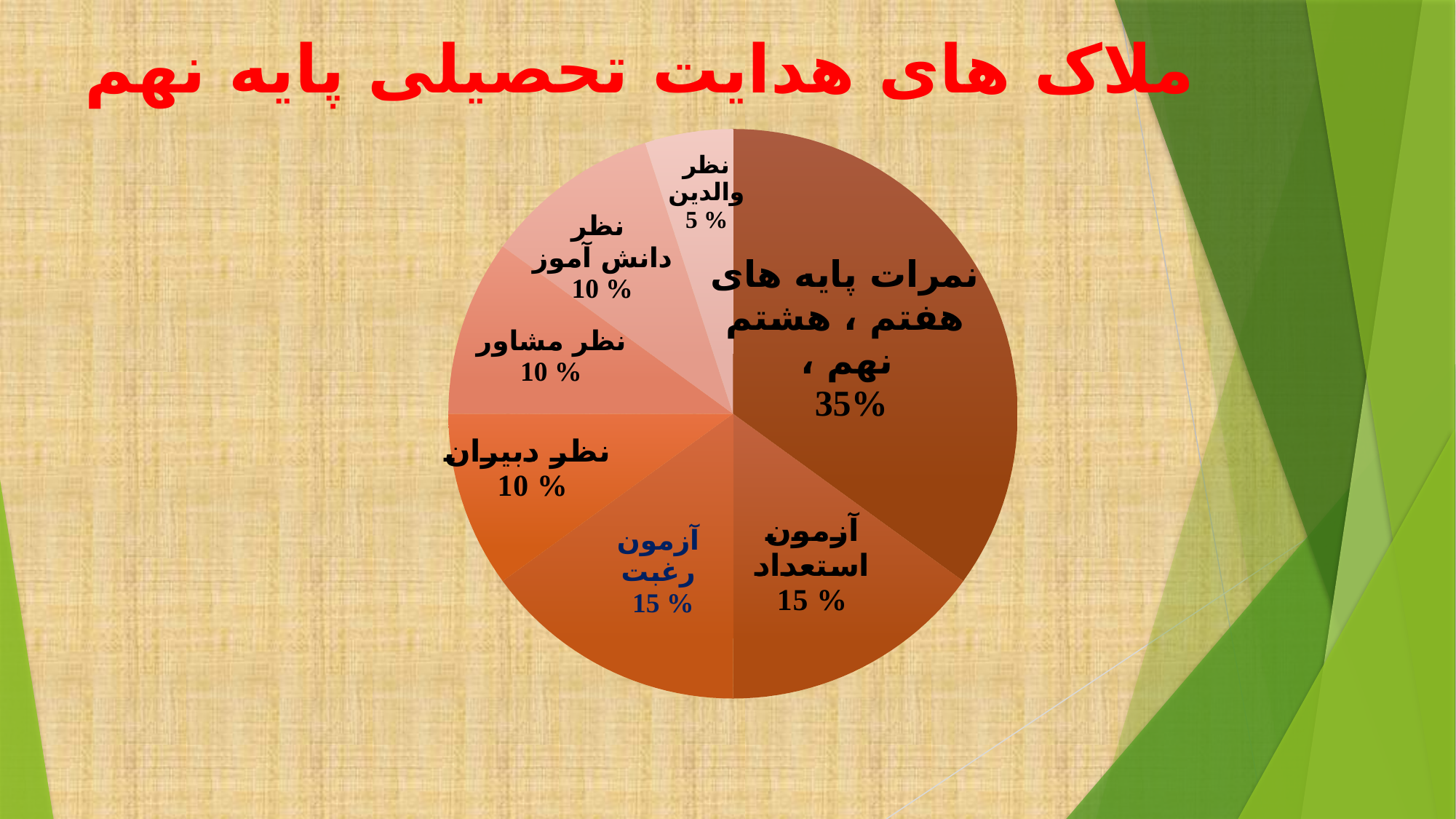

# ملاک های هدایت تحصیلی پایه نهم

### Chart

| Category | Column2 | Column1 |
|---|---|---|
| نمرات پایه های هفتم وهشتم و نهم  | 35.0 | None |
| آزمون استعداد | 15.0 | None |
| آزمون رغبت  | 15.0 | None |
| نظر دبیران  | 10.0 | None |
| نظر مشاور | 10.0 | None |
| نظر دانش آموز | 10.0 | None |
| نظر والدین  | 5.0 | None |